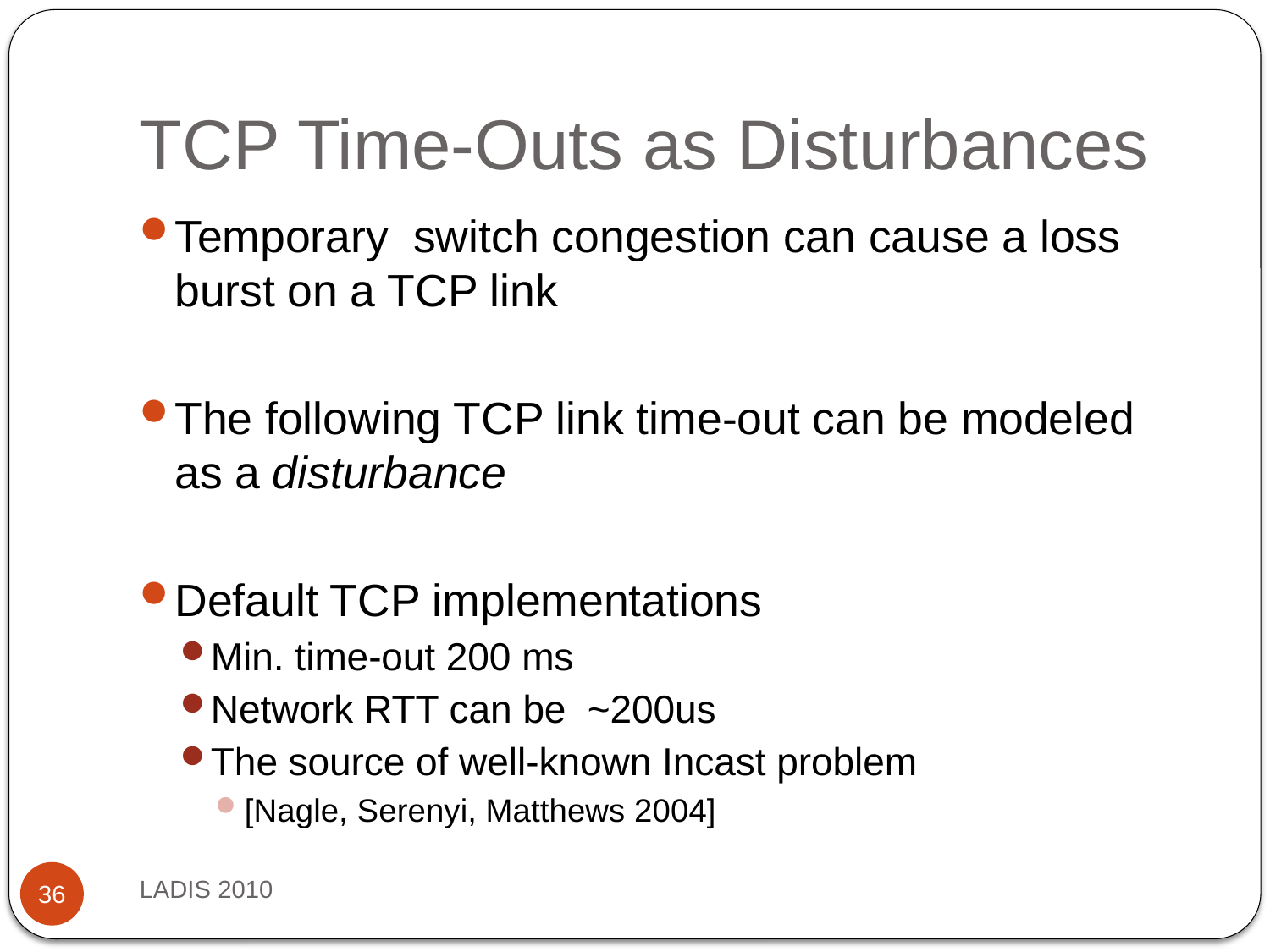

# TCP Time-Outs as Disturbances
Temporary  switch congestion can cause a loss burst on a TCP link

The following TCP link time-out can be modeled as a disturbance

Default TCP implementations
Min. time-out 200 ms
Network RTT can be  ~200us
The source of well-known Incast problem
[Nagle, Serenyi, Matthews 2004]

LADIS 2010
36